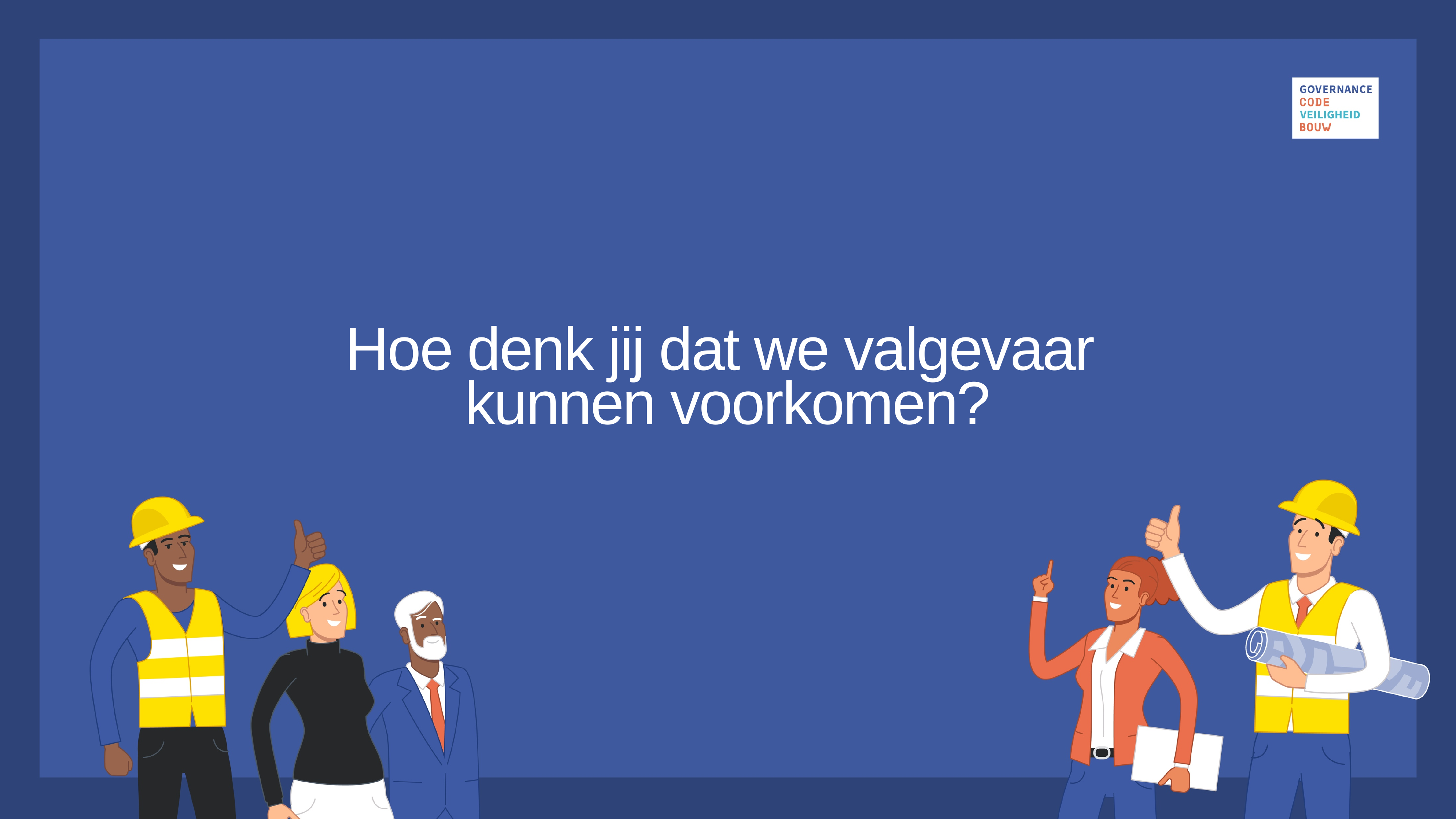

Hoe denk jij dat we valgevaar
kunnen voorkomen?